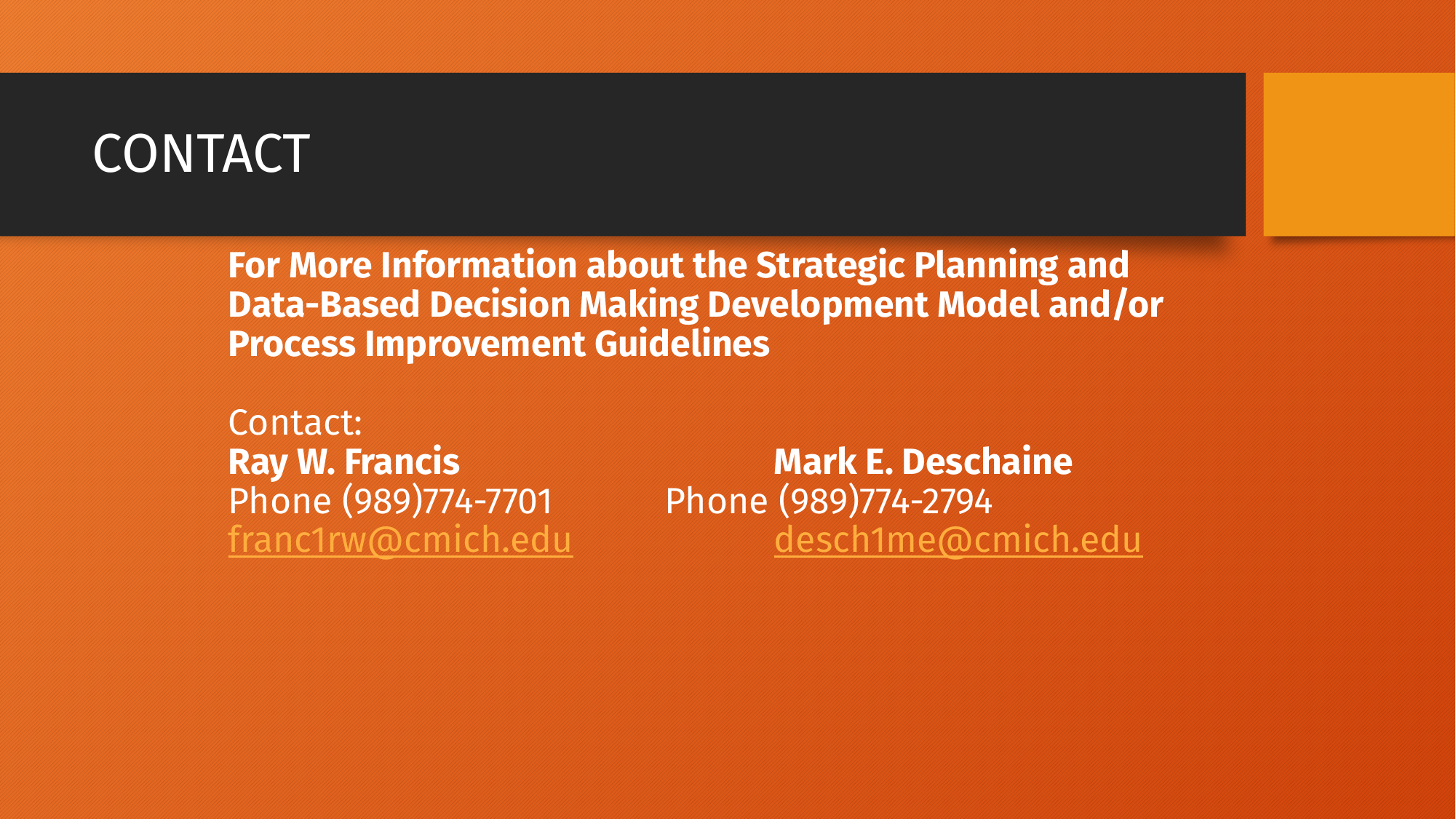

# CONTACT
For More Information about the Strategic Planning and Data-Based Decision Making Development Model and/or Process Improvement Guidelines
Contact:
Ray W. Francis 			Mark E. Deschaine
Phone (989)774-7701		Phone (989)774-2794
franc1rw@cmich.edu 		desch1me@cmich.edu